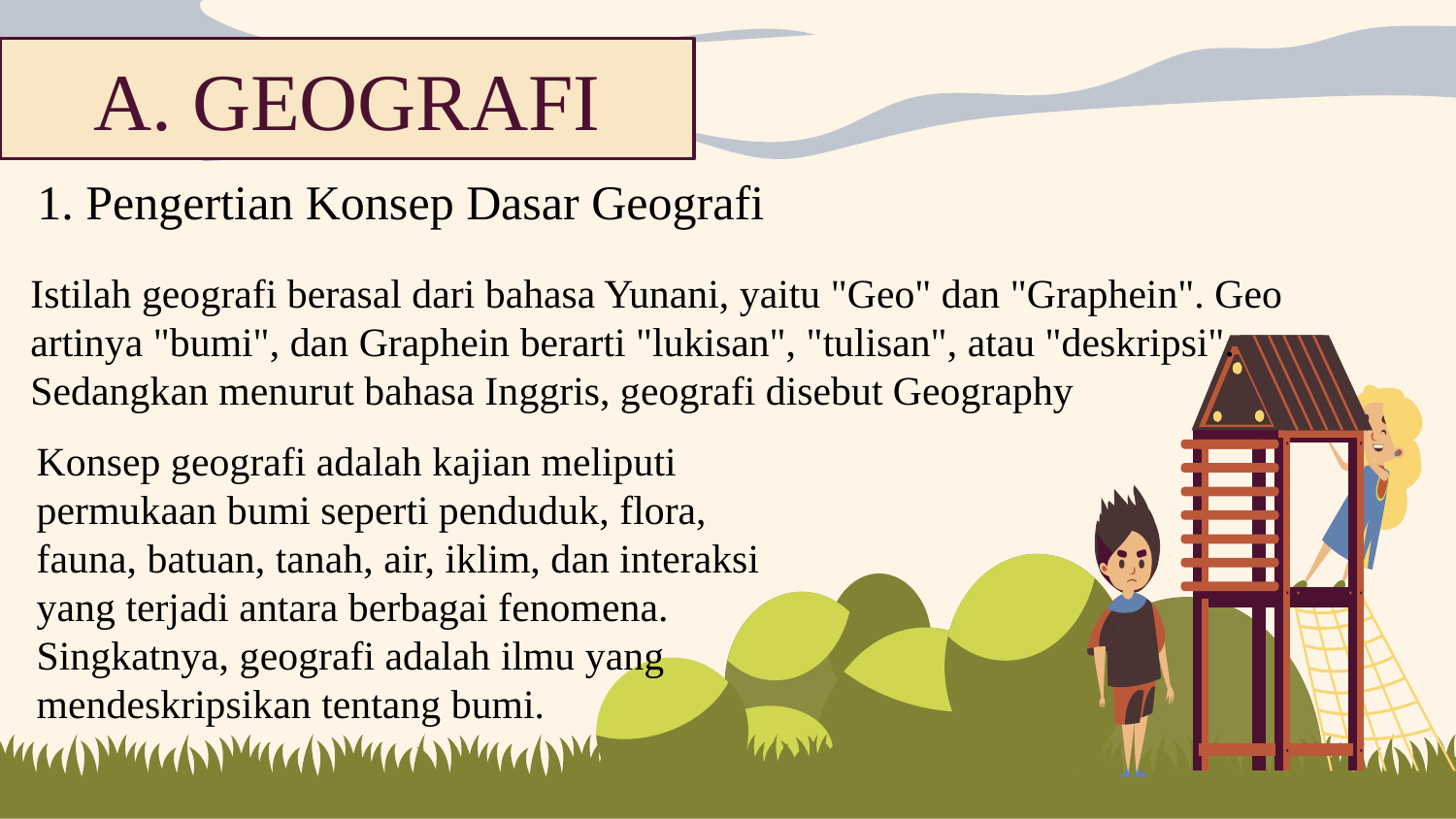

# A. GEOGRAFI
1. Pengertian Konsep Dasar Geografi
Istilah geografi berasal dari bahasa Yunani, yaitu "Geo" dan "Graphein". Geo artinya "bumi", dan Graphein berarti "lukisan", "tulisan", atau "deskripsi". Sedangkan menurut bahasa Inggris, geografi disebut Geography

Konsep geografi adalah kajian meliputi permukaan bumi seperti penduduk, flora, fauna, batuan, tanah, air, iklim, dan interaksi yang terjadi antara berbagai fenomena. Singkatnya, geografi adalah ilmu yang mendeskripsikan tentang bumi.